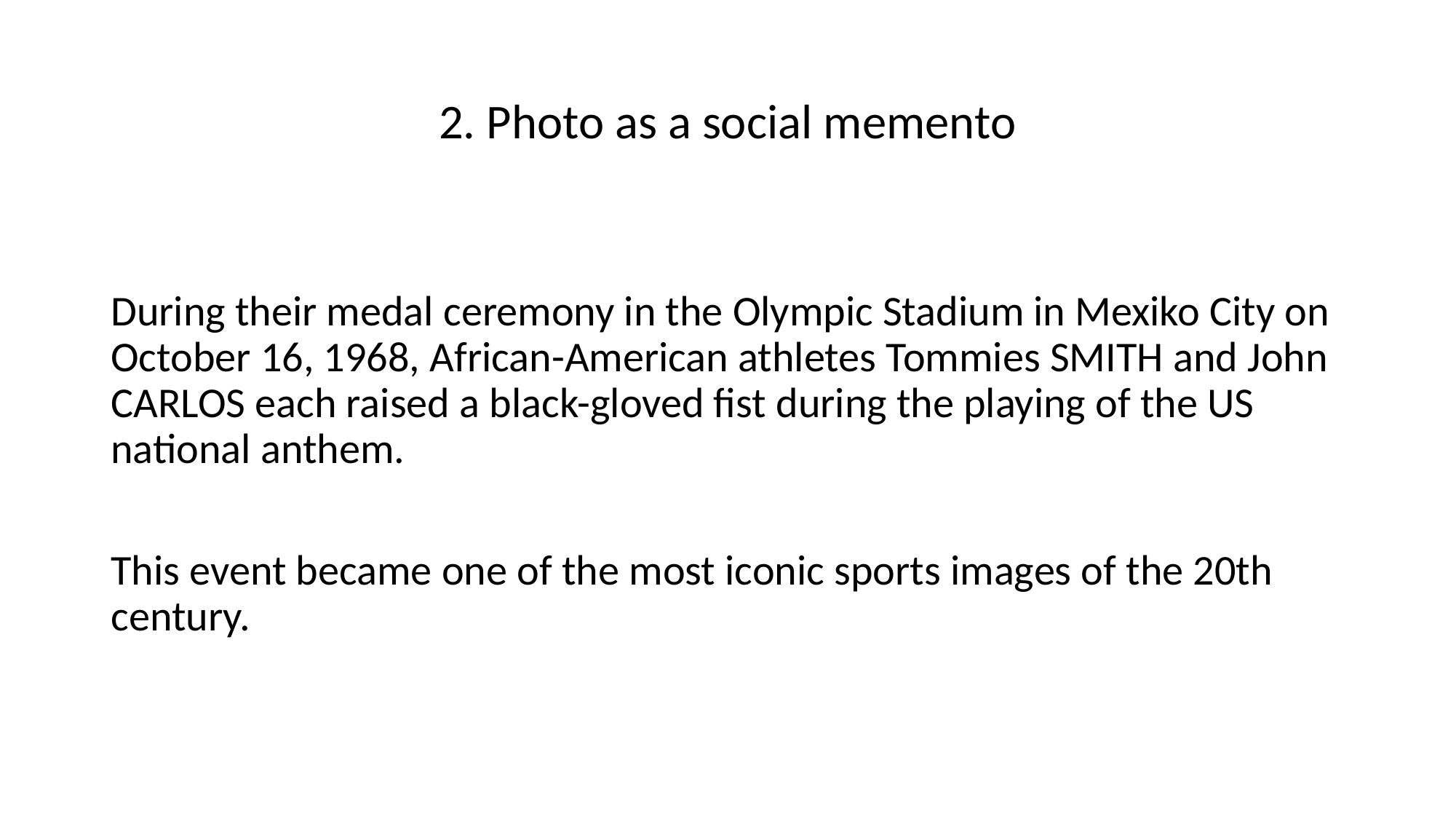

# 2. Photo as a social memento

During their medal ceremony in the Olympic Stadium in Mexiko City on October 16, 1968, African-American athletes Tommies SMITH and John CARLOS each raised a black-gloved fist during the playing of the US national anthem.

This event became one of the most iconic sports images of the 20th century.